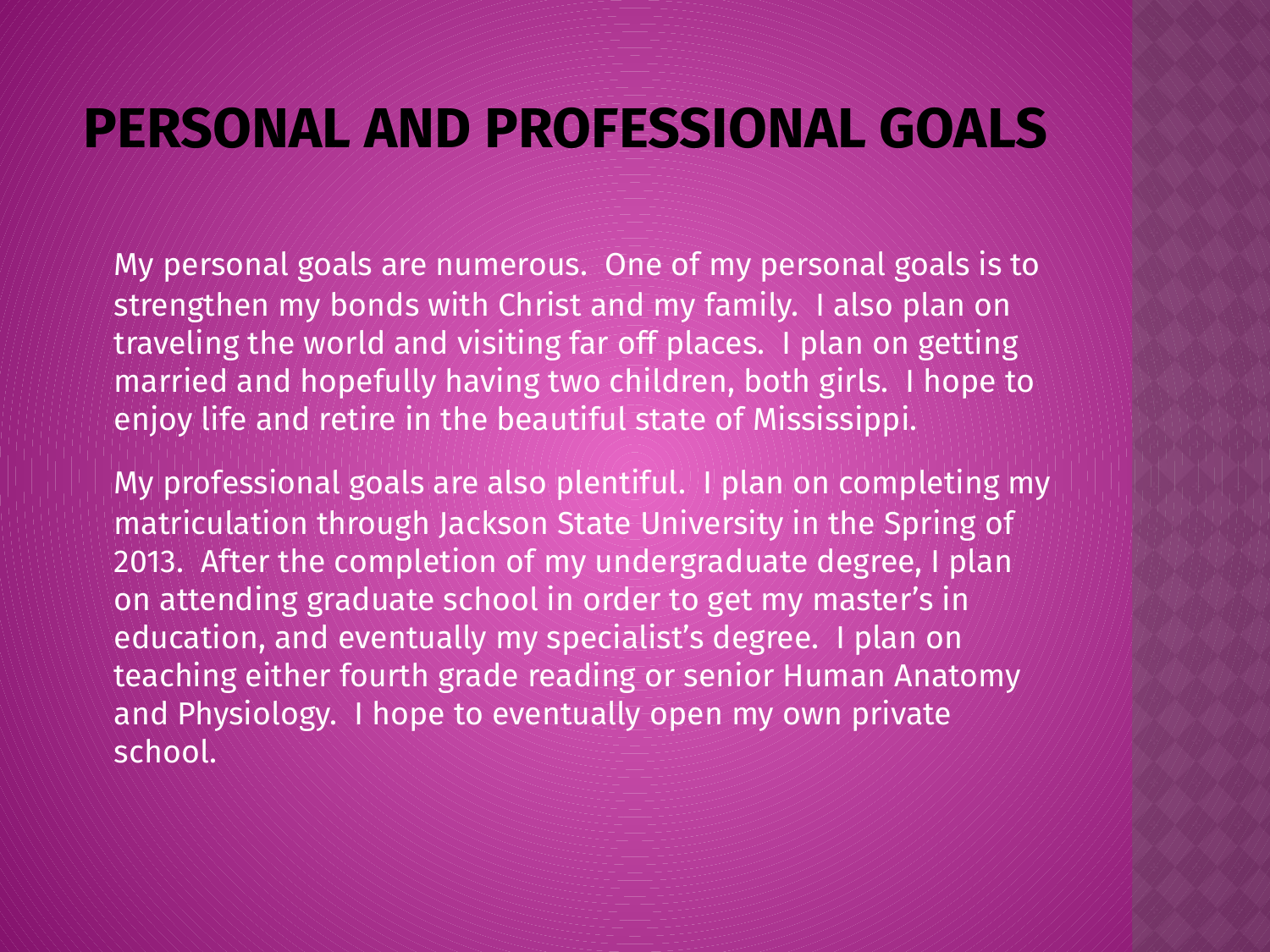

# Personal and Professional Goals
	My personal goals are numerous.  One of my personal goals is to strengthen my bonds with Christ and my family.  I also plan on traveling the world and visiting far off places.  I plan on getting married and hopefully having two children, both girls.  I hope to enjoy life and retire in the beautiful state of Mississippi.
	My professional goals are also plentiful.  I plan on completing my matriculation through Jackson State University in the Spring of 2013.  After the completion of my undergraduate degree, I plan on attending graduate school in order to get my master’s in education, and eventually my specialist’s degree.  I plan on teaching either fourth grade reading or senior Human Anatomy and Physiology.  I hope to eventually open my own private school.